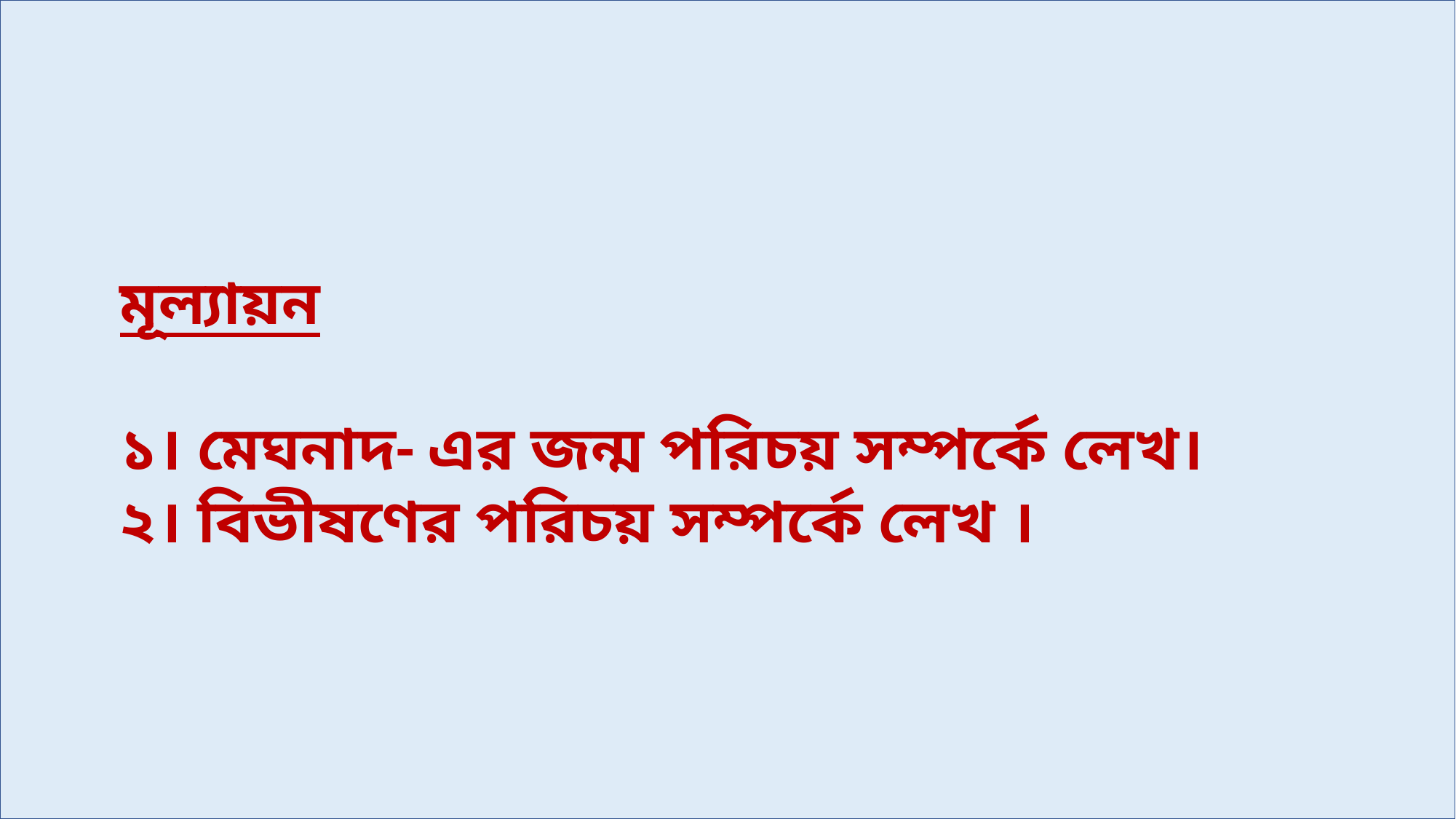

মূল্যায়ন

১। মেঘনাদ- এর জন্ম পরিচয় সম্পর্কে লেখ।
২। বিভীষণের পরিচয় সম্পর্কে লেখ ।